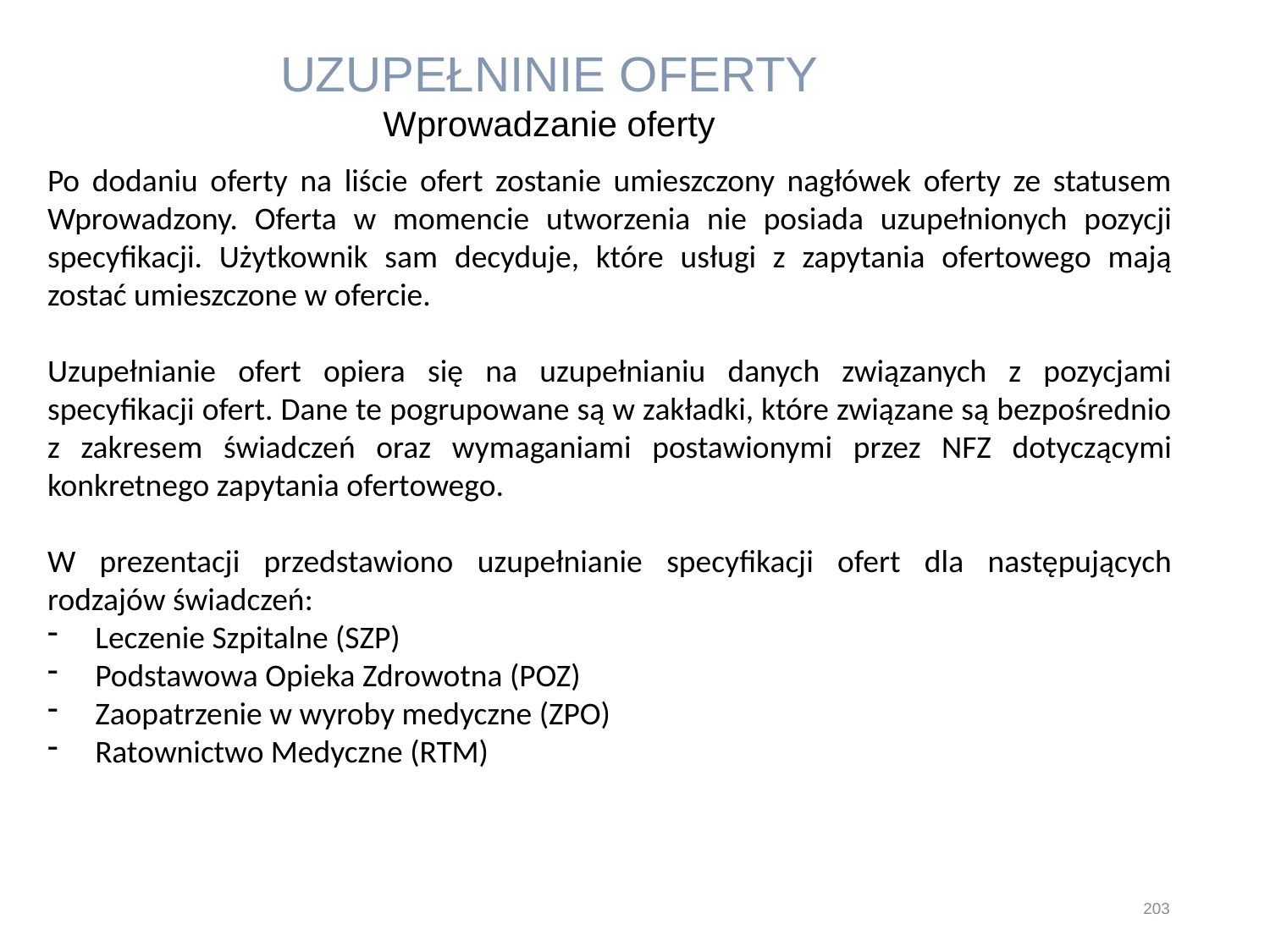

UZUPEŁNINIE OFERTY
Wprowadzanie oferty

Po dodaniu oferty na liście ofert zostanie umieszczony nagłówek oferty ze statusem Wprowadzony. Oferta w momencie utworzenia nie posiada uzupełnionych pozycji specyfikacji. Użytkownik sam decyduje, które usługi z zapytania ofertowego mają zostać umieszczone w ofercie.

Uzupełnianie ofert opiera się na uzupełnianiu danych związanych z pozycjami specyfikacji ofert. Dane te pogrupowane są w zakładki, które związane są bezpośrednio z zakresem świadczeń oraz wymaganiami postawionymi przez NFZ dotyczącymi konkretnego zapytania ofertowego.

W prezentacji przedstawiono uzupełnianie specyfikacji ofert dla następujących rodzajów świadczeń:
Leczenie Szpitalne (SZP)
Podstawowa Opieka Zdrowotna (POZ)
Zaopatrzenie w wyroby medyczne (ZPO)
Ratownictwo Medyczne (RTM)

203